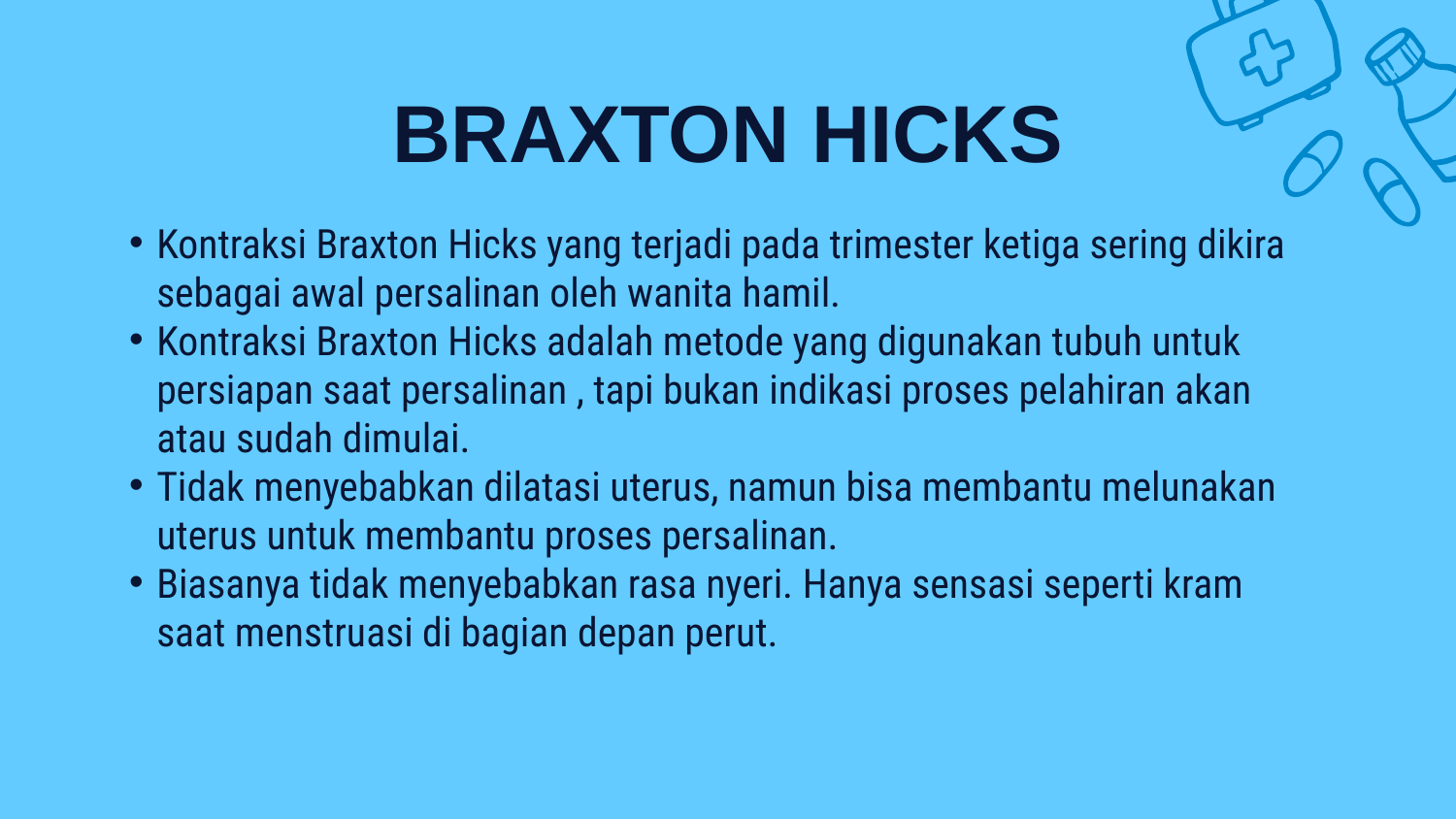

# BRAXTON HICKS
Kontraksi Braxton Hicks yang terjadi pada trimester ketiga sering dikira sebagai awal persalinan oleh wanita hamil.
Kontraksi Braxton Hicks adalah metode yang digunakan tubuh untuk persiapan saat persalinan , tapi bukan indikasi proses pelahiran akan atau sudah dimulai.
Tidak menyebabkan dilatasi uterus, namun bisa membantu melunakan uterus untuk membantu proses persalinan.
Biasanya tidak menyebabkan rasa nyeri. Hanya sensasi seperti kram saat menstruasi di bagian depan perut.